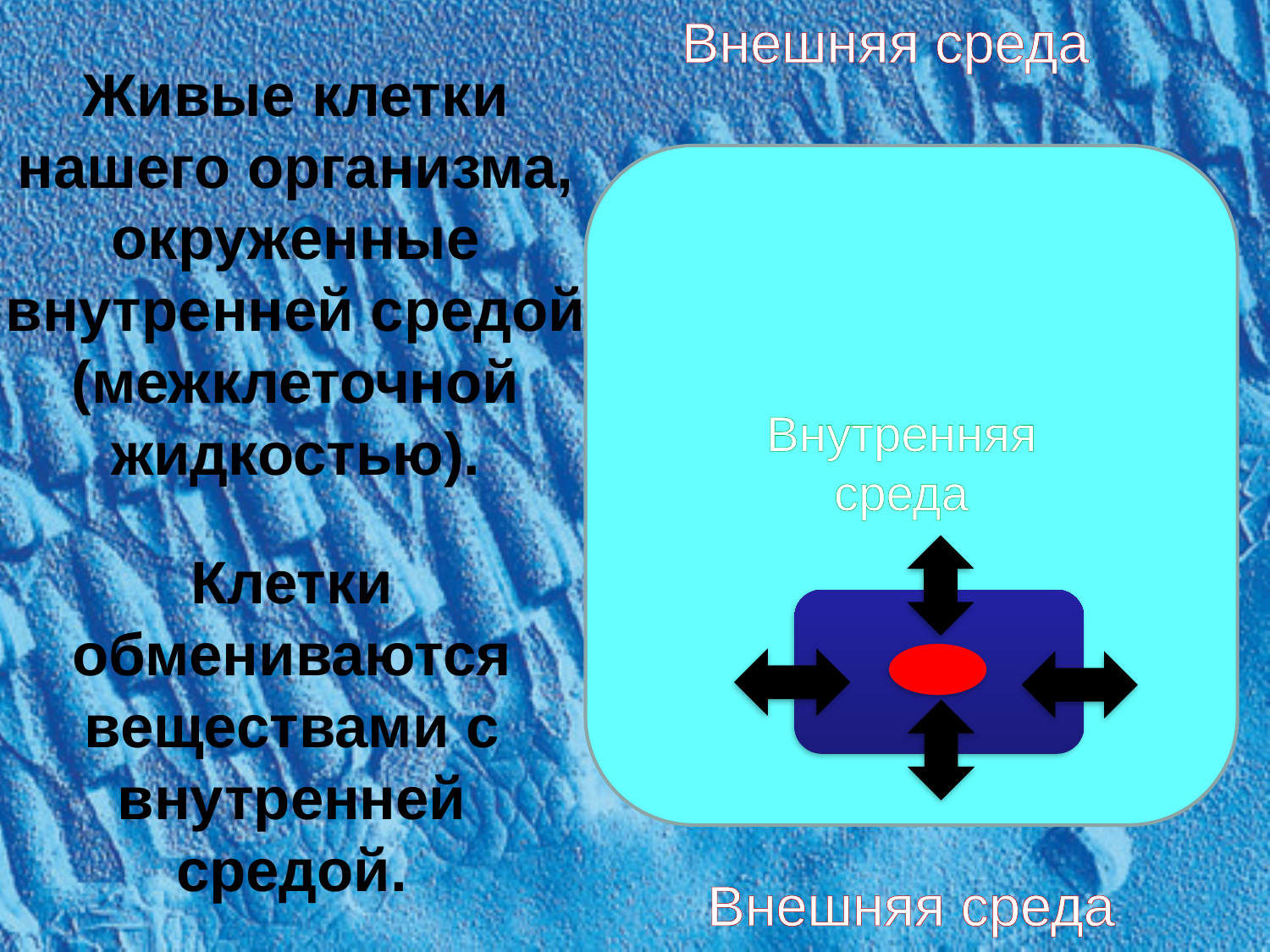

Внешняя среда
# Живые клетки нашего организма, окруженные внутренней средой (межклеточной жидкостью).

Внутренняя среда

Клетки обмениваются веществами с внутренней средой.

Внешняя среда